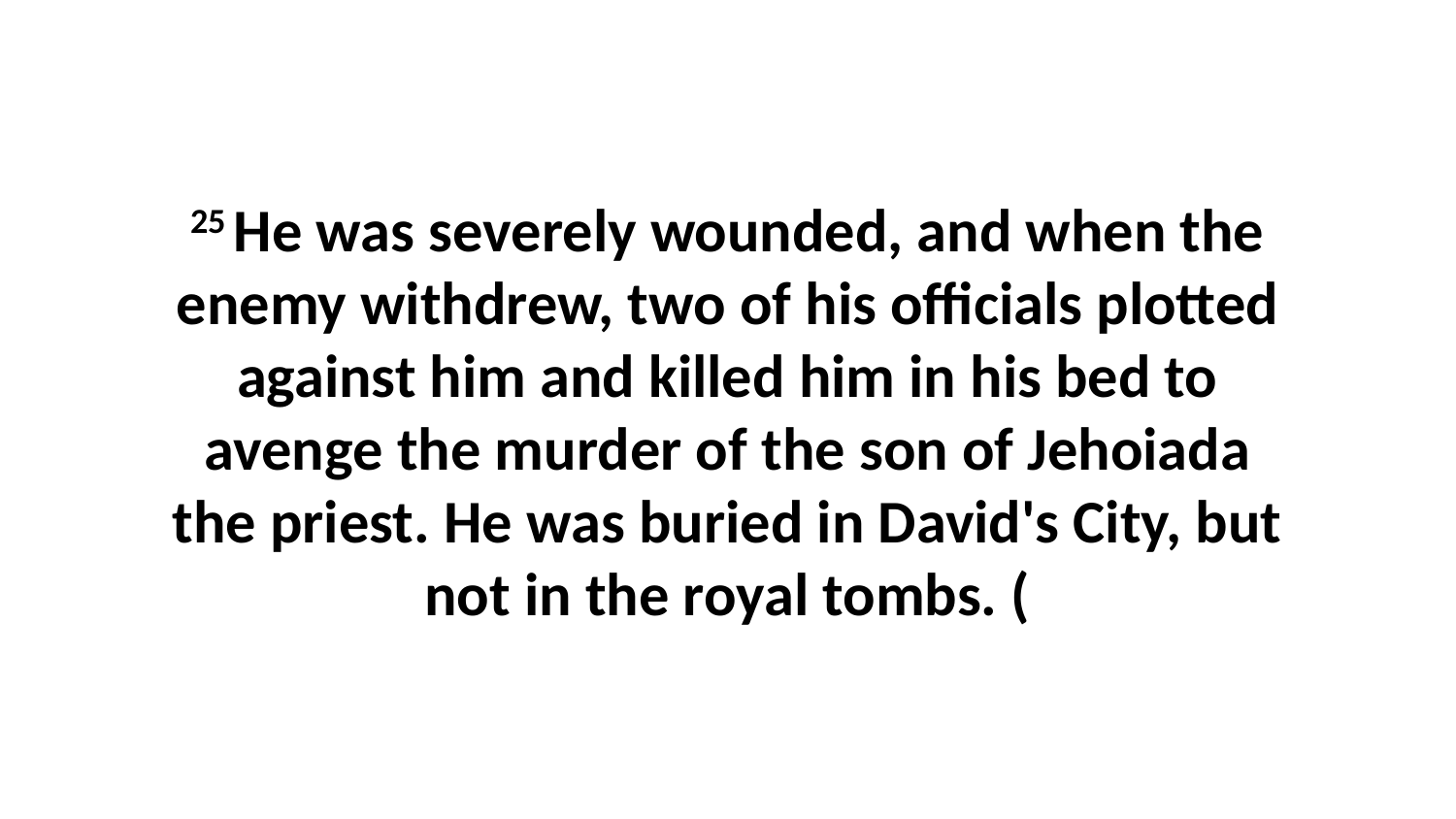

25 He was severely wounded, and when the enemy withdrew, two of his officials plotted against him and killed him in his bed to avenge the murder of the son of Jehoiada the priest. He was buried in David's City, but not in the royal tombs. (